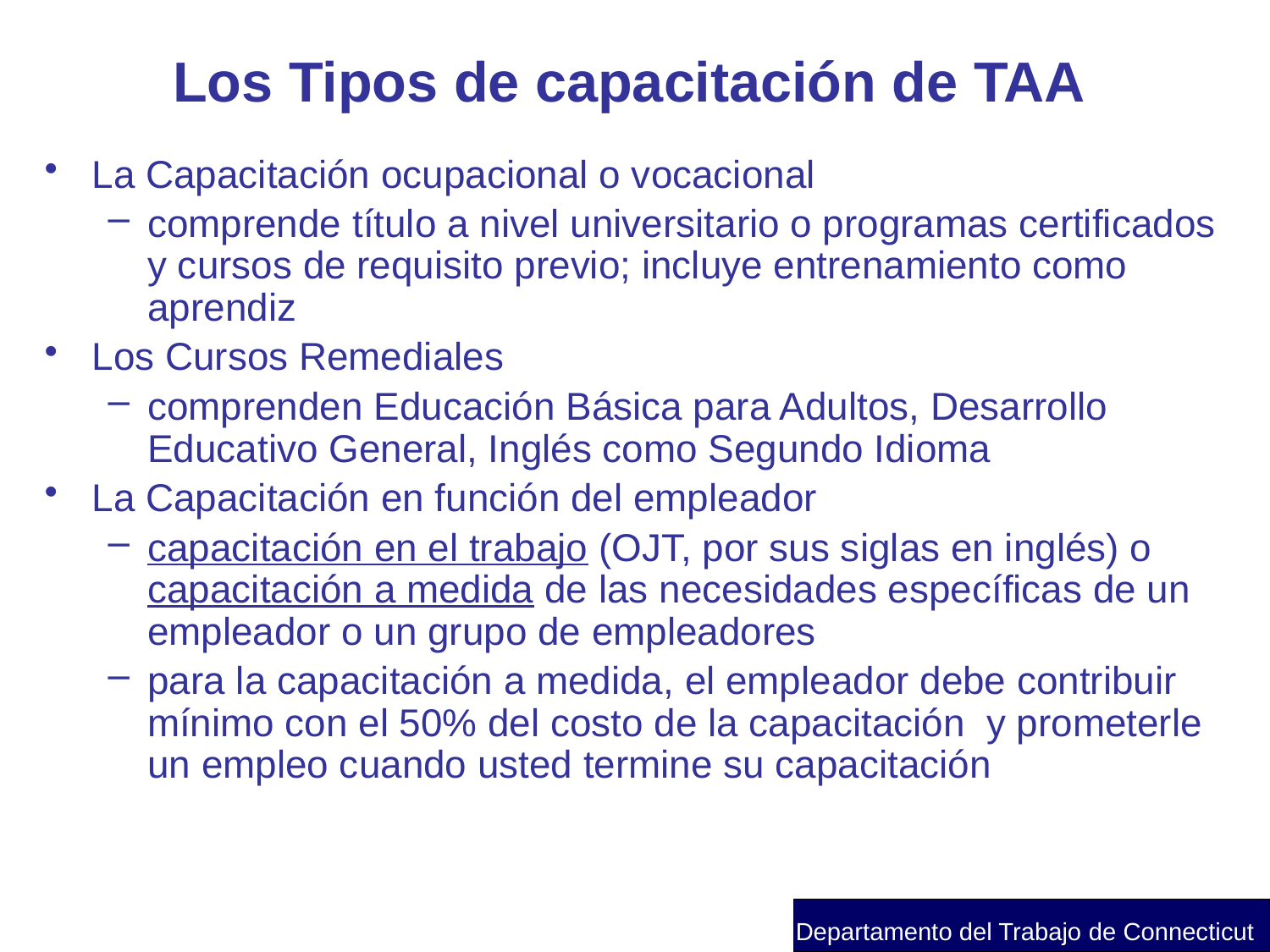

# Los Tipos de capacitación de TAA
La Capacitación ocupacional o vocacional
comprende título a nivel universitario o programas certificados y cursos de requisito previo; incluye entrenamiento como aprendiz
Los Cursos Remediales
comprenden Educación Básica para Adultos, Desarrollo Educativo General, Inglés como Segundo Idioma
La Capacitación en función del empleador
capacitación en el trabajo (OJT, por sus siglas en inglés) o capacitación a medida de las necesidades específicas de un empleador o un grupo de empleadores
para la capacitación a medida, el empleador debe contribuir mínimo con el 50% del costo de la capacitación  y prometerle un empleo cuando usted termine su capacitación

Departamento del Trabajo de Connecticut